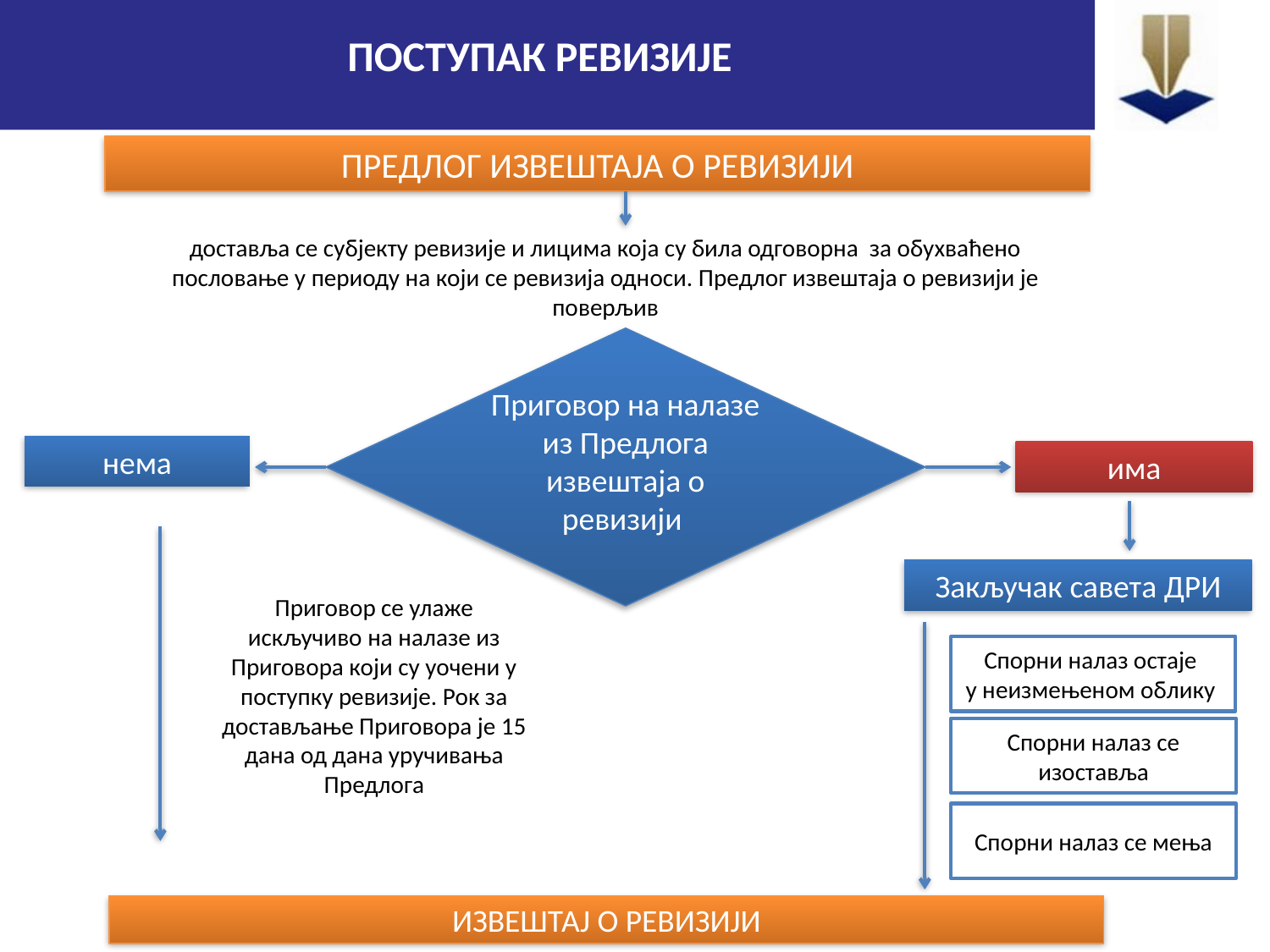

ПОСТУПАК РЕВИЗИЈЕ
ПРЕДЛОГ ИЗВЕШТАЈА О РЕВИЗИЈИ
доставља се субјекту ревизије и лицима која су била одговорна  за обухваћено пословање у периоду на који се ревизија односи. Предлог извештаја о ревизији је поверљив

Приговор на налазе из Предлога извештаја о ревизији

нема
има
Закључак савета ДРИ
Приговор се улаже искључиво на налазе из Приговора који су уочени у поступку ревизије. Рок за достављање Приговора је 15 дана од дана уручивања Предлога
Спорни налаз остаје
у неизмењеном облику
Спорни налаз се изоставља
Спорни налаз се мења
ИЗВЕШТАЈ О РЕВИЗИЈИ